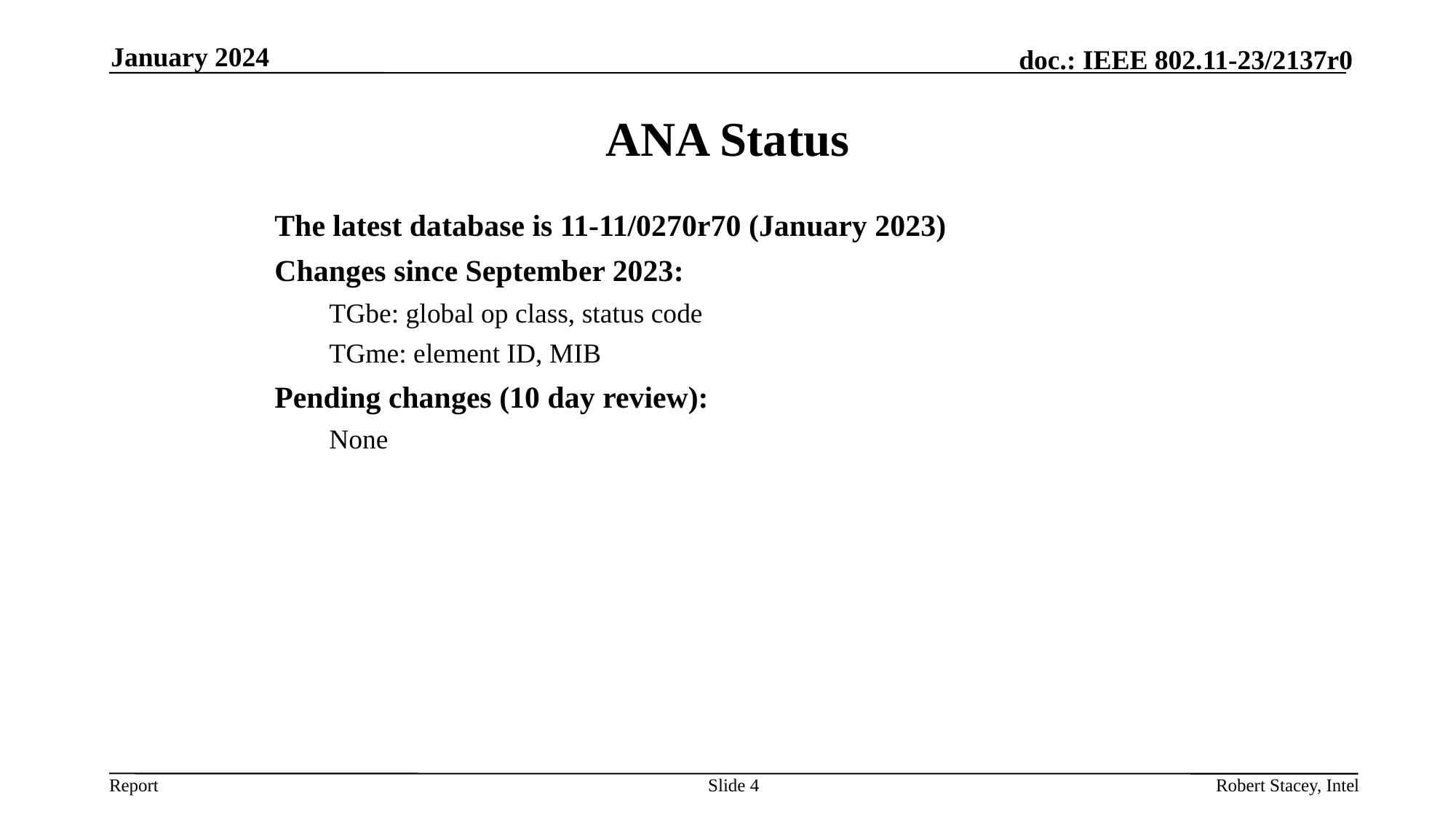

January 2024
# ANA Status
The latest database is 11-11/0270r70 (January 2023)
Changes since September 2023:
TGbe: global op class, status code
TGme: element ID, MIB
Pending changes (10 day review):
None
Slide 4
Robert Stacey, Intel